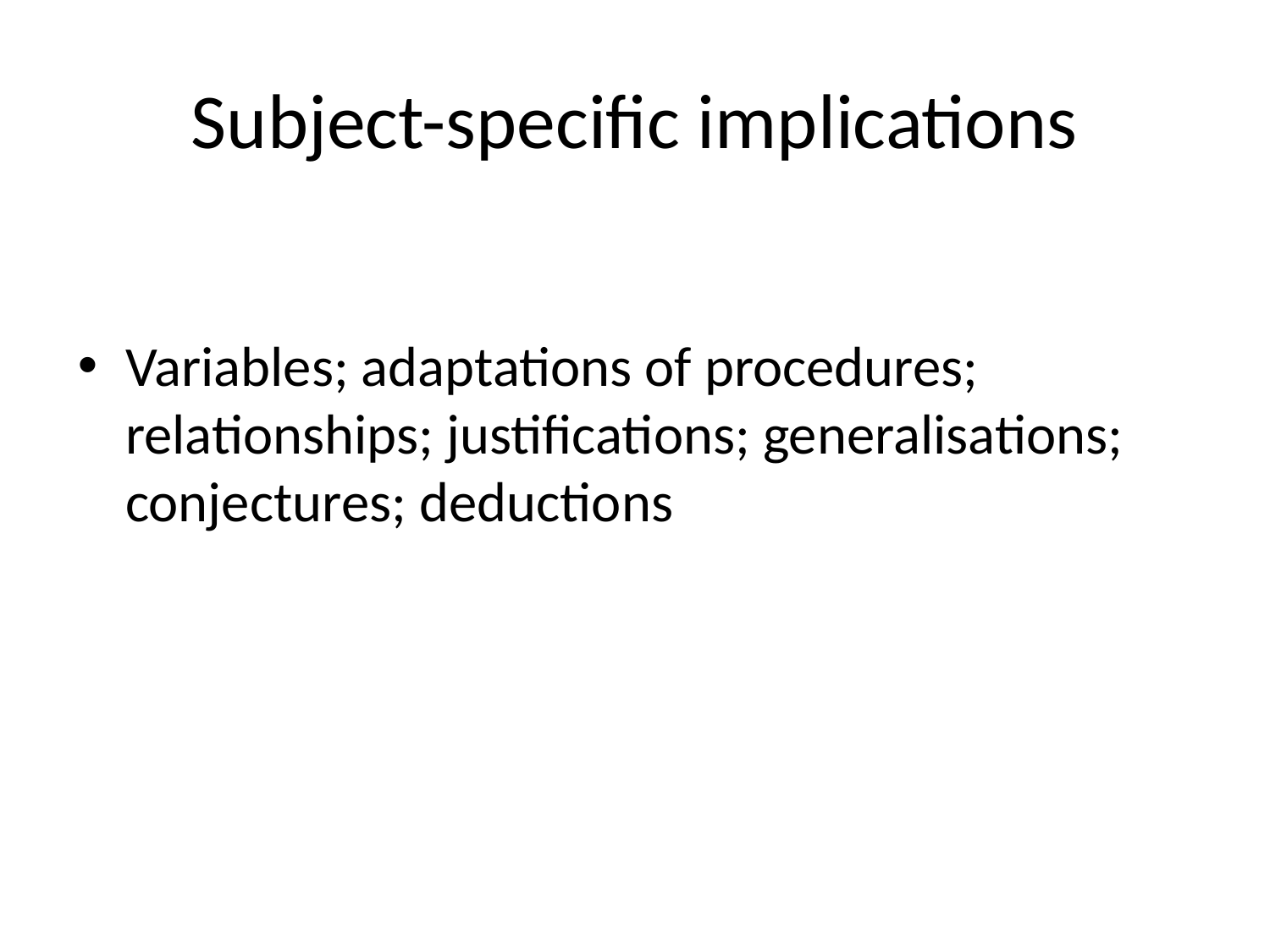

# Subject-specific implications
Variables; adaptations of procedures; relationships; justifications; generalisations; conjectures; deductions